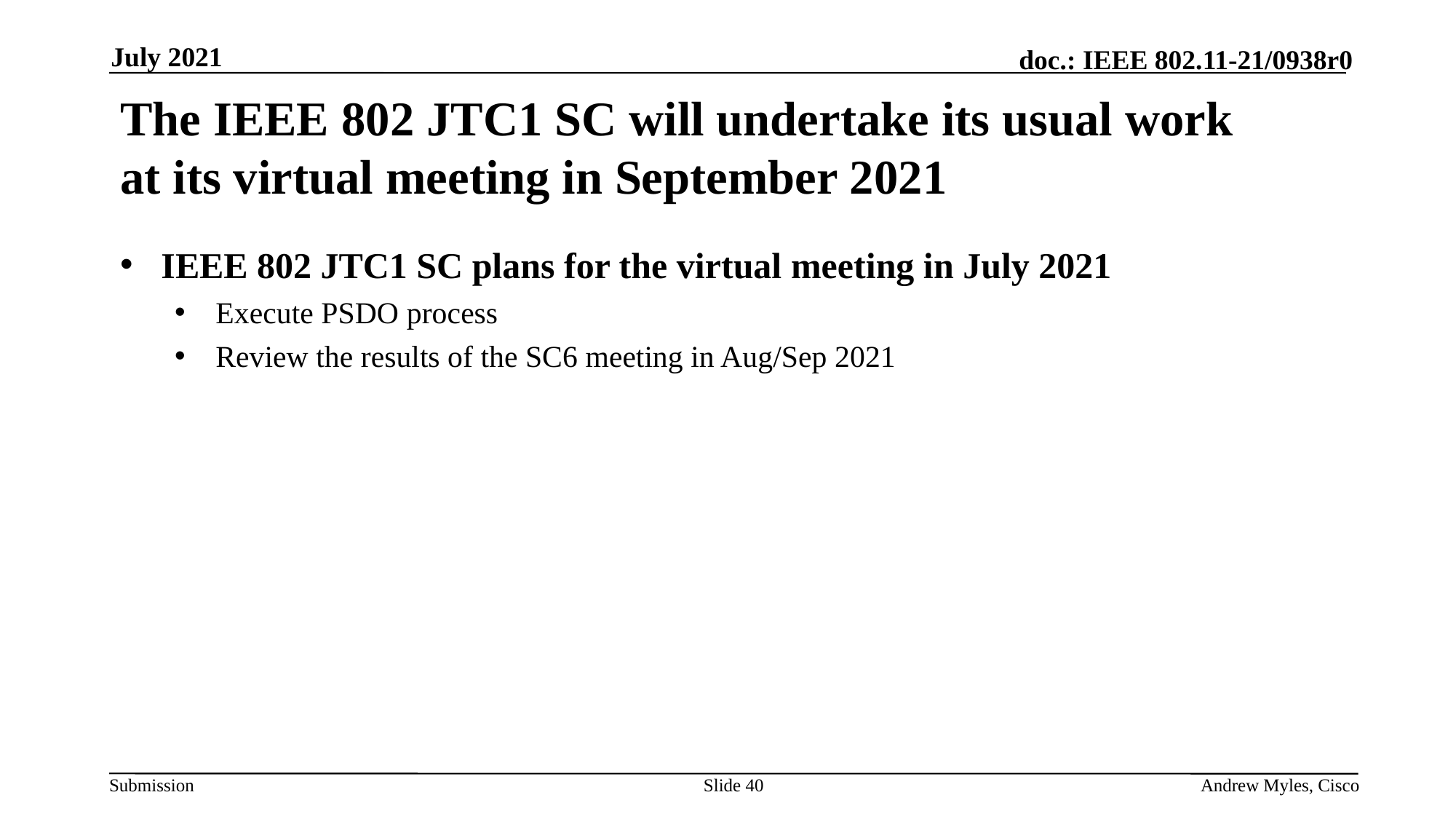

July 2021
# The IEEE 802 JTC1 SC will undertake its usual work at its virtual meeting in September 2021
IEEE 802 JTC1 SC plans for the virtual meeting in July 2021
Execute PSDO process
Review the results of the SC6 meeting in Aug/Sep 2021
Slide 40
Andrew Myles, Cisco